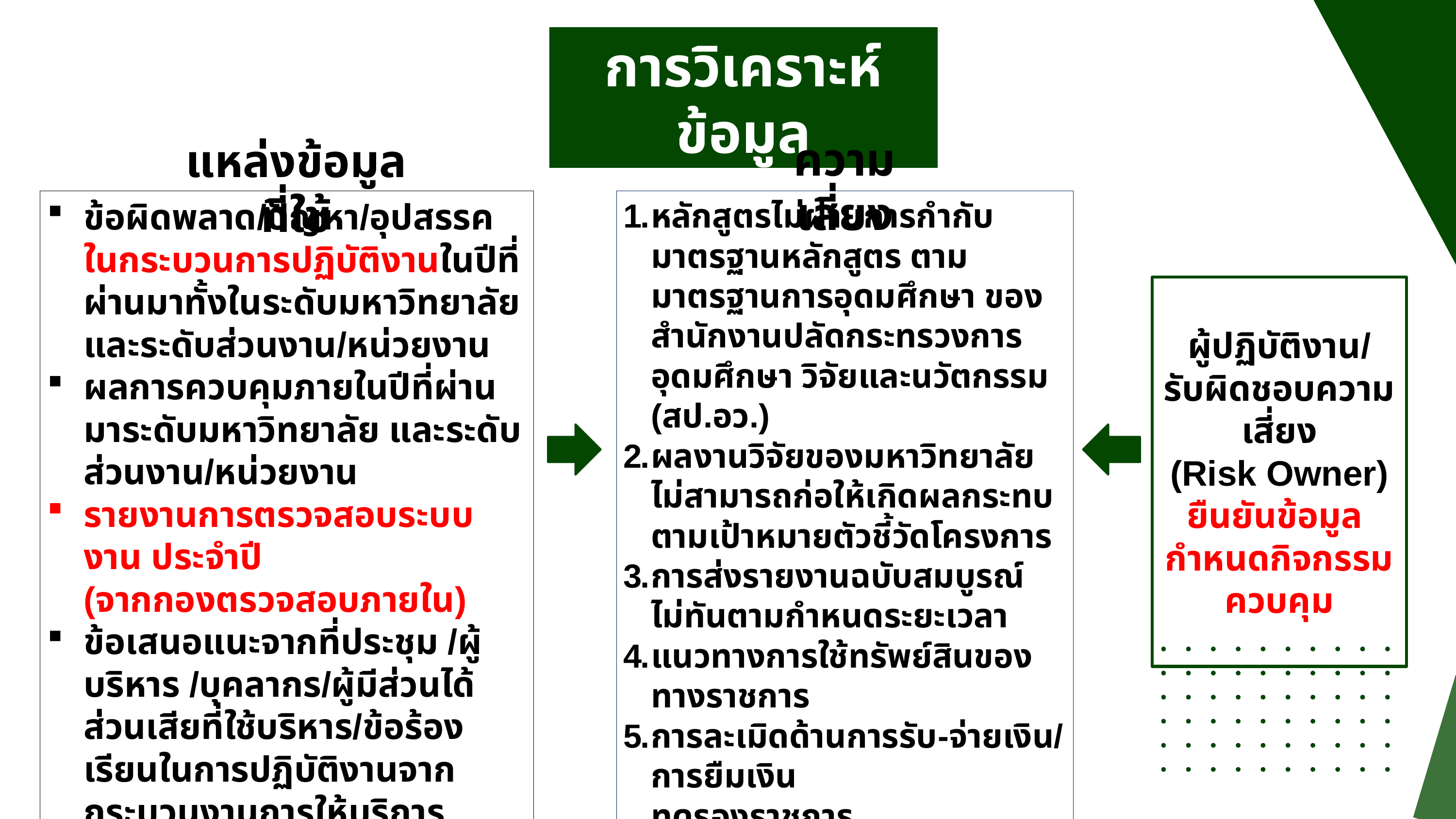

การวิเคราะห์ข้อมูล
ความเสี่ยง
แหล่งข้อมูลที่ใช้
ข้อผิดพลาด/ปัญหา/อุปสรรค ในกระบวนการปฏิบัติงานในปีที่ผ่านมาทั้งในระดับมหาวิทยาลัย และระดับส่วนงาน/หน่วยงาน
ผลการควบคุมภายในปีที่ผ่านมาระดับมหาวิทยาลัย และระดับส่วนงาน/หน่วยงาน
รายงานการตรวจสอบระบบงาน ประจำปี
(จากกองตรวจสอบภายใน)
ข้อเสนอแนะจากที่ประชุม /ผู้บริหาร /บุคลากร/ผู้มีส่วนได้ส่วนเสียที่ใช้บริหาร/ข้อร้องเรียนในการปฏิบัติงานจากกระบวนงานการให้บริการ
ผลการประเมินคุณภาพการศึกษาภายใน
ข้อมูลการจัดวางการควบคุมภายในระดับส่วนงาน/หน่วยงาน
ฯลฯ
หลักสูตรไม่ผ่านการกำกับมาตรฐานหลักสูตร ตามมาตรฐานการอุดมศึกษา ของสำนักงานปลัดกระทรวงการอุดมศึกษา วิจัยและนวัตกรรม (สป.อว.)
ผลงานวิจัยของมหาวิทยาลัยไม่สามารถก่อให้เกิดผลกระทบตามเป้าหมายตัวชี้วัดโครงการ
การส่งรายงานฉบับสมบูรณ์ไม่ทันตามกำหนดระยะเวลา
แนวทางการใช้ทรัพย์สินของทางราชการ
การละเมิดด้านการรับ-จ่ายเงิน/ การยืมเงิน
ทดรองราชการ
แผนกลยุทธ์ด้านการเงินอยู่ระหว่างการจัดทำ
คู่มือสมรรถนะอยู่ระหว่างการพัฒนาปรับปรุง

ผู้ปฏิบัติงาน/
รับผิดชอบความเสี่ยง
(Risk Owner)
ยืนยันข้อมูล
กำหนดกิจกรรมควบคุม